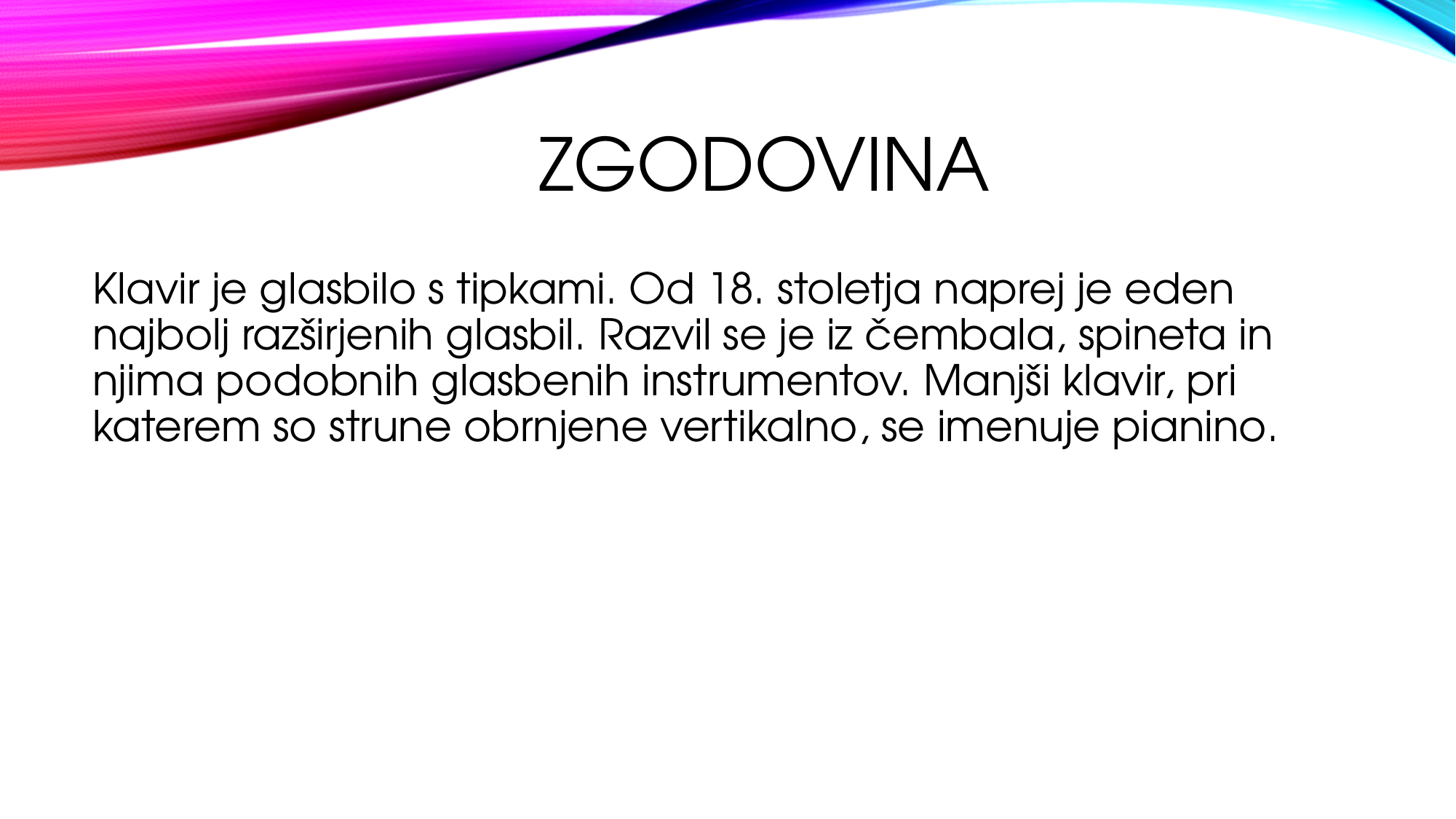

# ZGODOVINA
Klavir je glasbilo s tipkami. Od 18. stoletja naprej je eden najbolj razširjenih glasbil. Razvil se je iz čembala, spineta in njima podobnih glasbenih instrumentov. Manjši klavir, pri katerem so strune obrnjene vertikalno, se imenuje pianino.